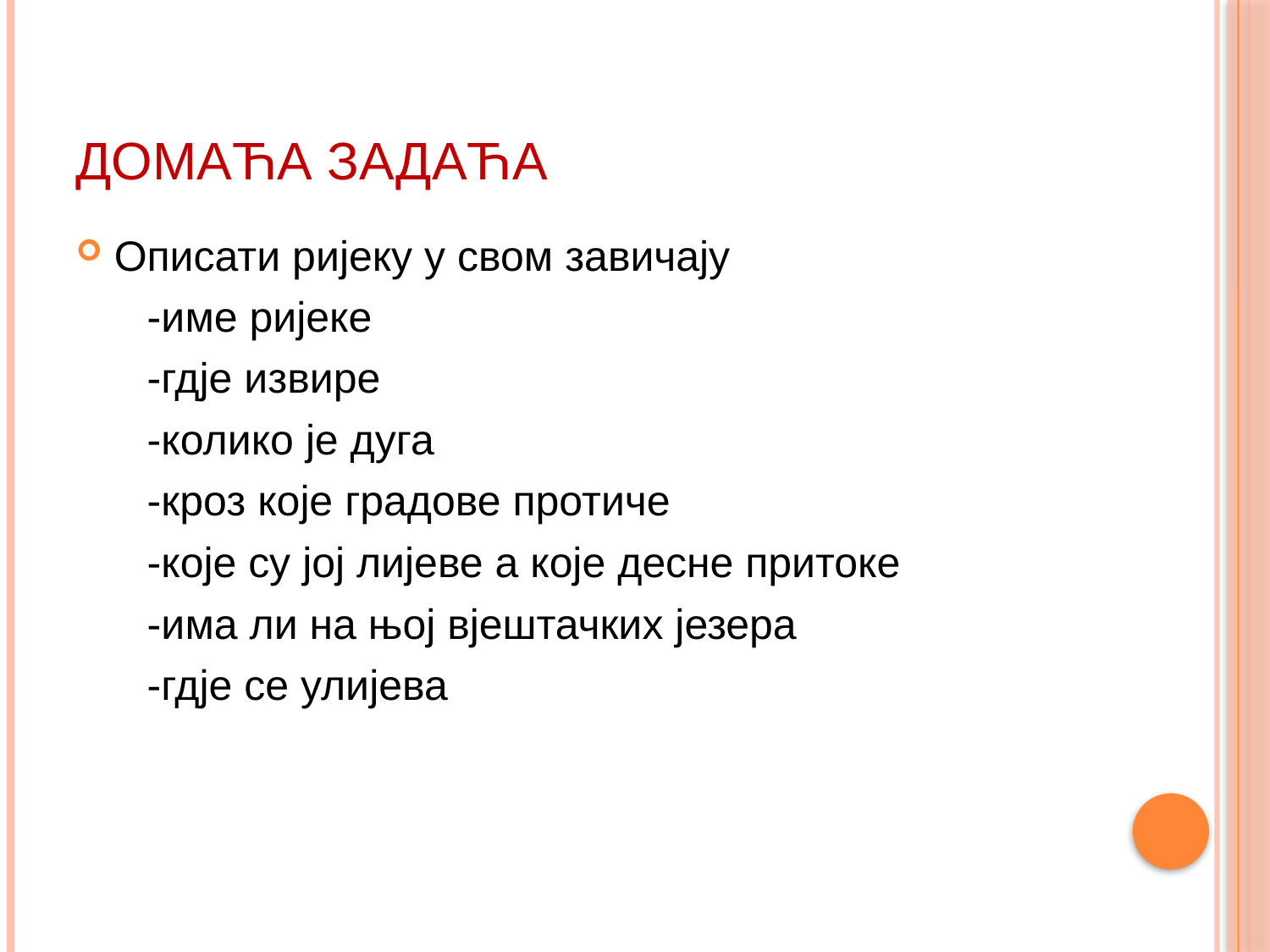

# Домаћа задаћа
Описати ријеку у свом завичају
      -име ријеке
      -гдје извире
      -колико је дуга
      -кроз које градове протиче
      -које су јој лијеве а које десне притоке
      -има ли на њој вјештачких језера
      -гдје се улијева